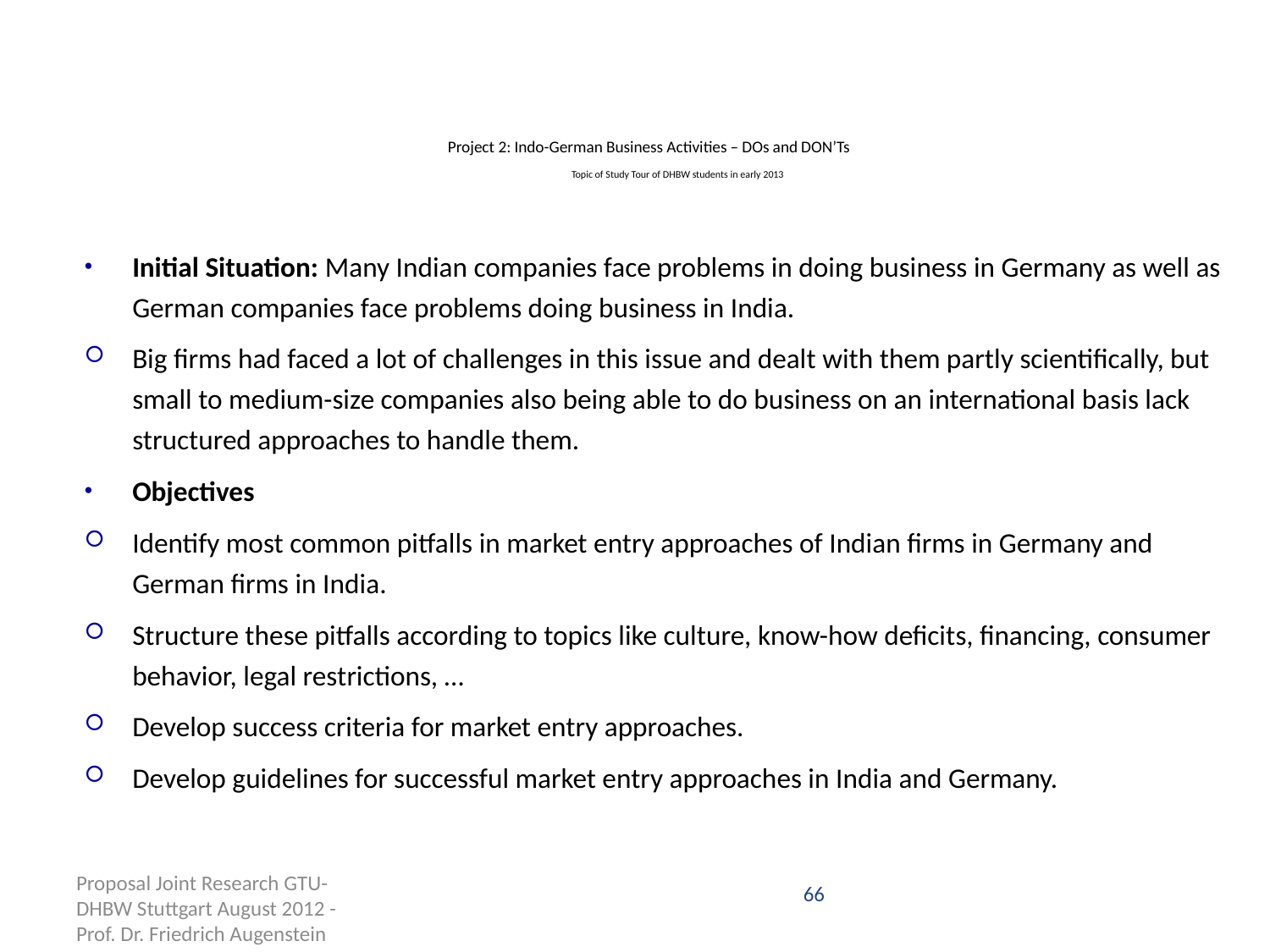

# Project 2: Indo-German Business Activities – DOs and DON’Ts Topic of Study Tour of DHBW students in early 2013

Initial Situation: Many Indian companies face problems in doing business in Germany as well as German companies face problems doing business in India.
Big firms had faced a lot of challenges in this issue and dealt with them partly scientifically, but small to medium-size companies also being able to do business on an international basis lack structured approaches to handle them.
Objectives
Identify most common pitfalls in market entry approaches of Indian firms in Germany and German firms in India.
Structure these pitfalls according to topics like culture, know-how deficits, financing, consumer behavior, legal restrictions, …
Develop success criteria for market entry approaches.
Develop guidelines for successful market entry approaches in India and Germany.
66
Proposal Joint Research GTU-DHBW Stuttgart August 2012 - Prof. Dr. Friedrich Augenstein